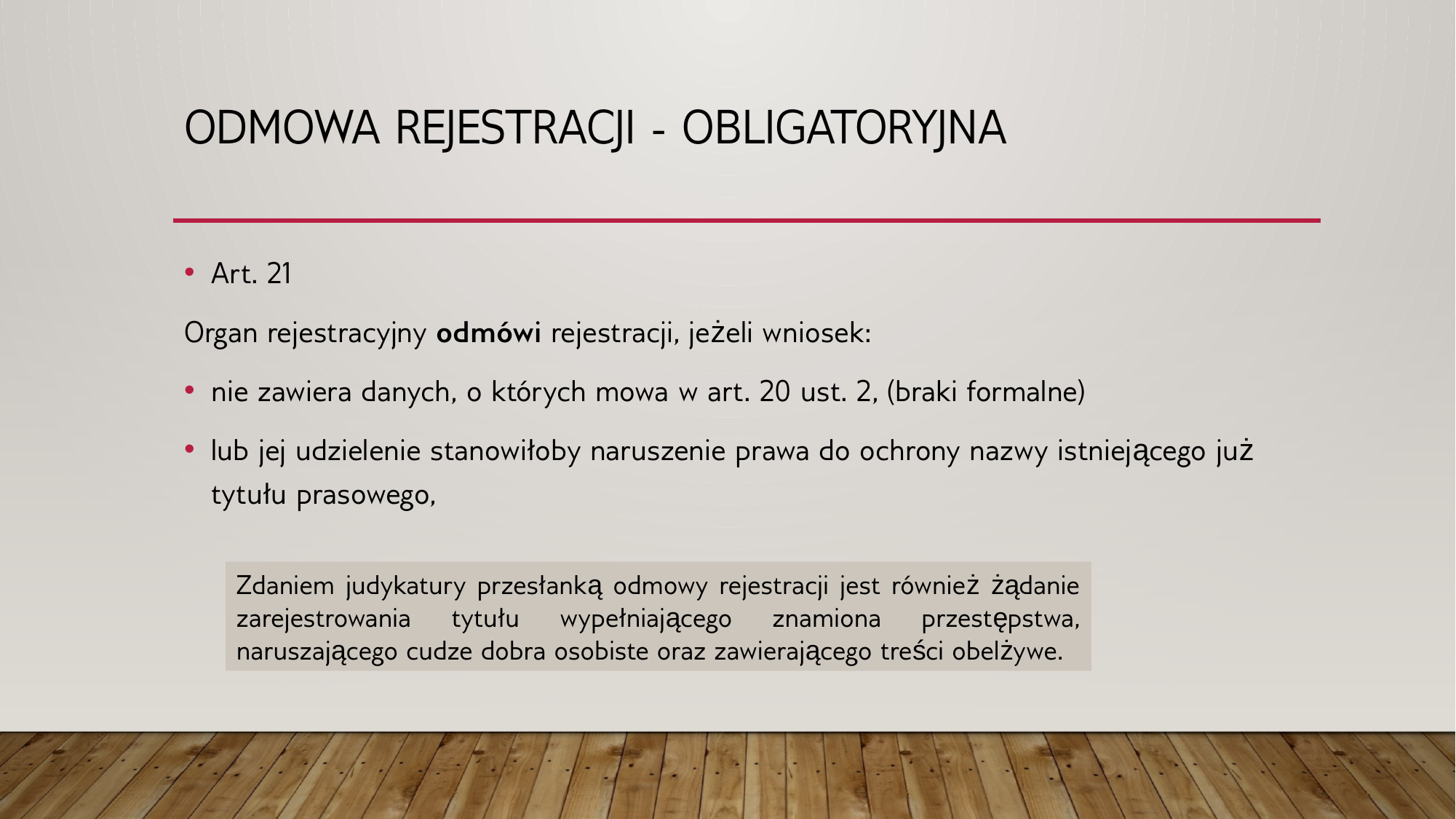

# Odmowa rejestracji - Obligatoryjna
Art. 21
Organ rejestracyjny odmówi rejestracji, jeżeli wniosek:
nie zawiera danych, o których mowa w art. 20 ust. 2, (braki formalne)
lub jej udzielenie stanowiłoby naruszenie prawa do ochrony nazwy istniejącego już tytułu prasowego,

Zdaniem judykatury przesłanką odmowy rejestracji jest również żądanie zarejestrowania tytułu wypełniającego znamiona przestępstwa, naruszającego cudze dobra osobiste oraz zawierającego treści obelżywe.